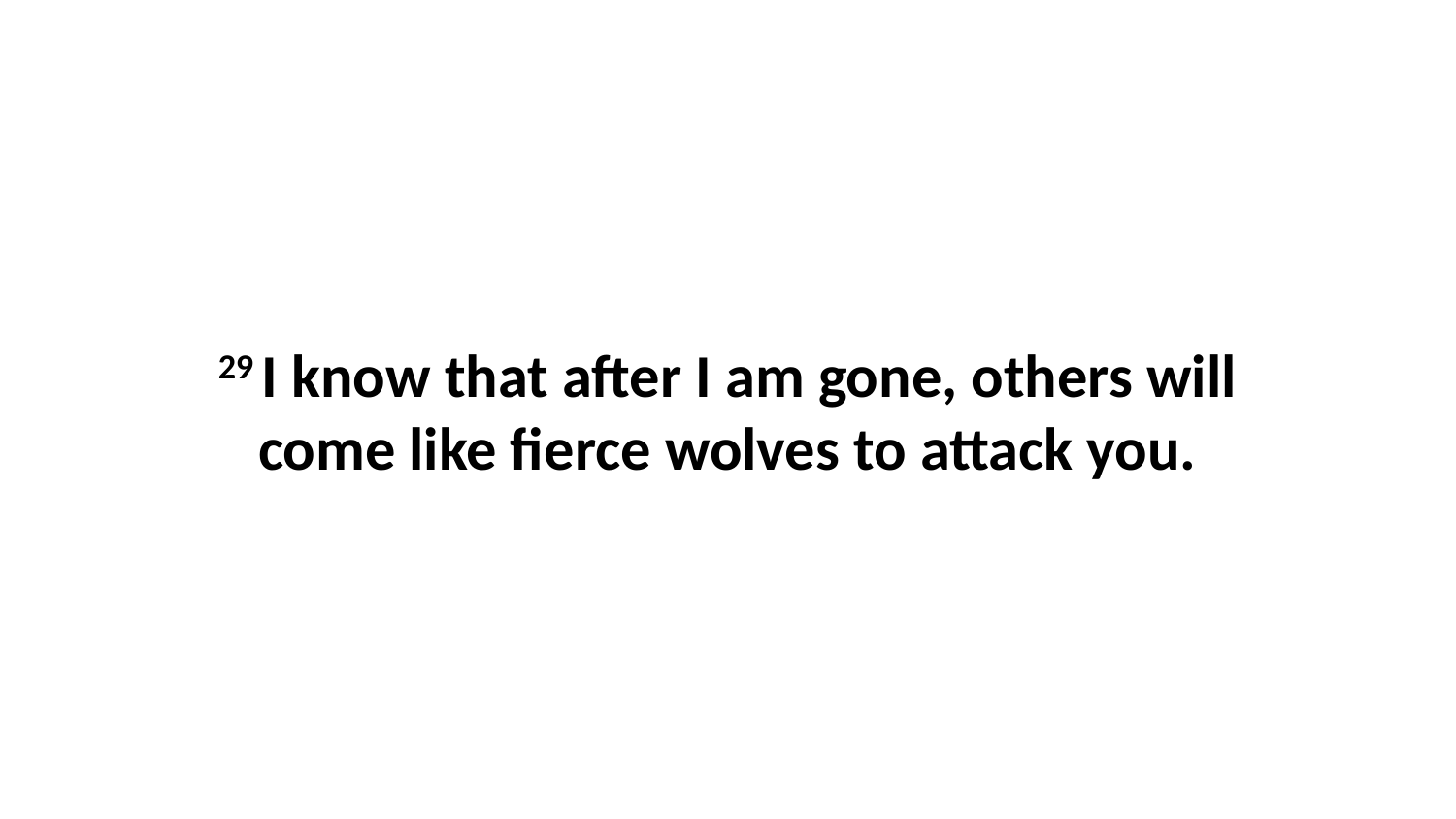

29 I know that after I am gone, others will come like fierce wolves to attack you.